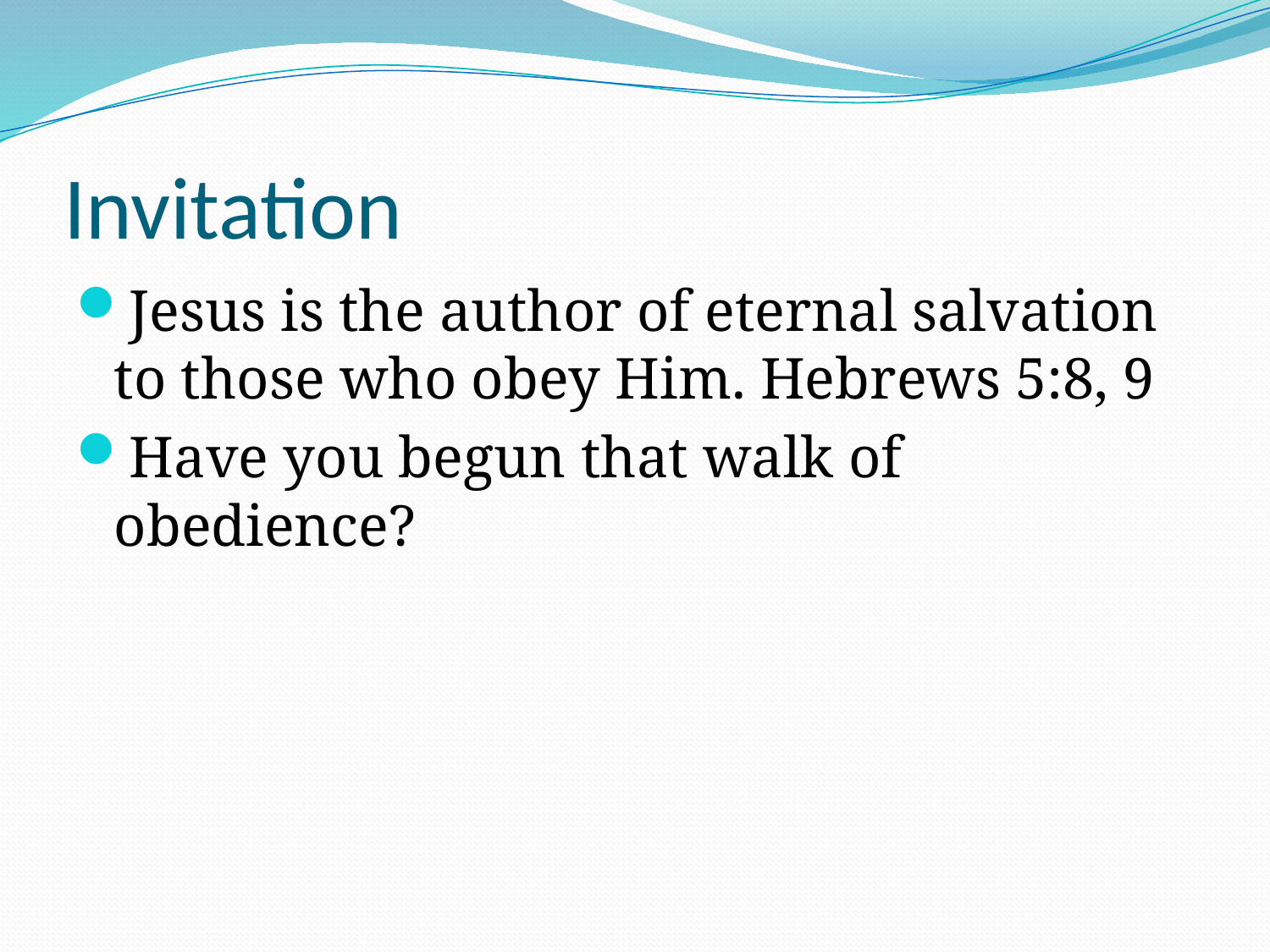

# Invitation
Jesus is the author of eternal salvation to those who obey Him. Hebrews 5:8, 9
Have you begun that walk of obedience?